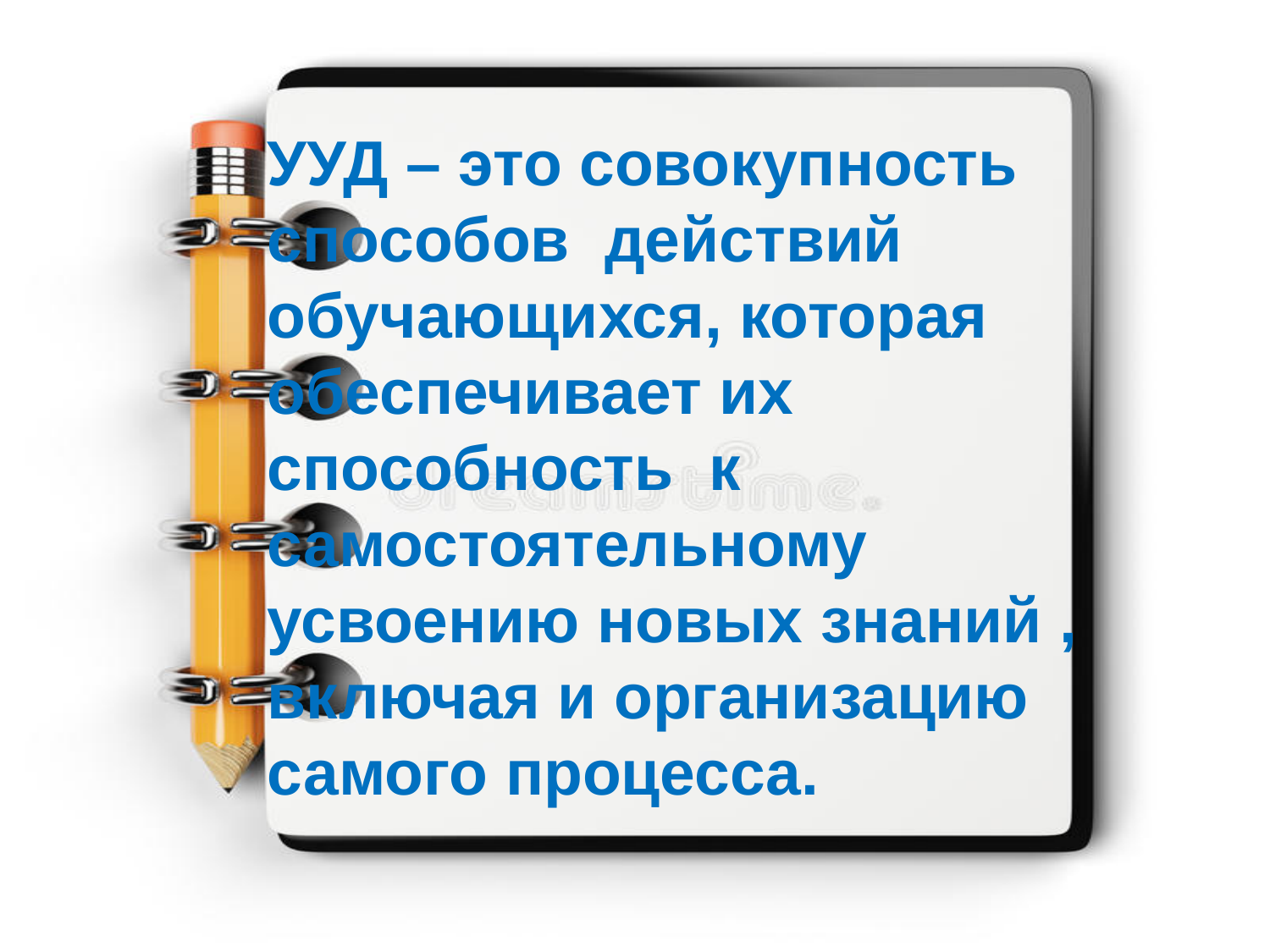

УУД – это совокупность способов  действий  обучающихся, которая обеспечивает их способность  к самостоятельному  усвоению новых знаний , включая и организацию самого процесса.